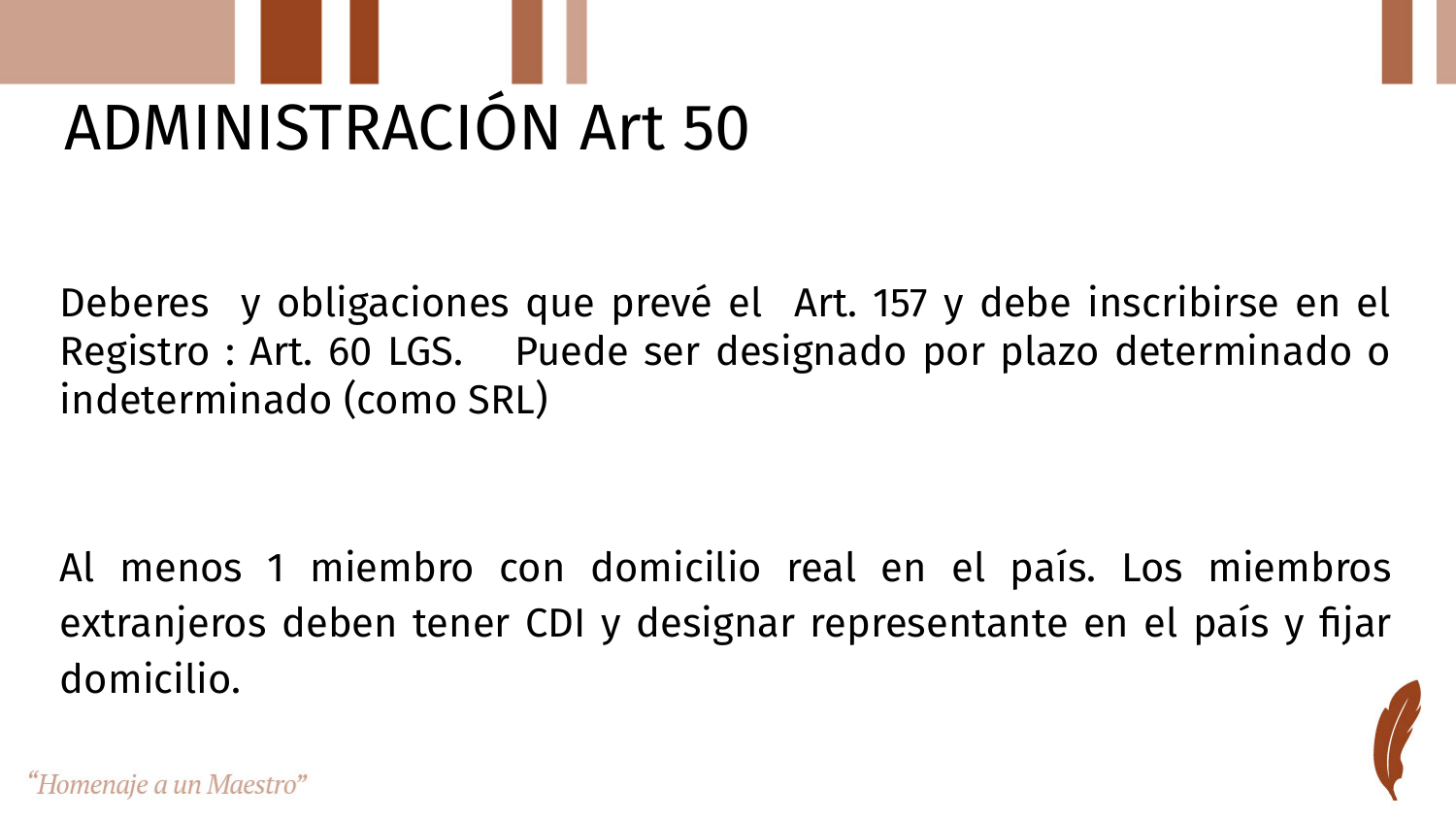

# ADMINISTRACIÓN Art 50

Deberes  y obligaciones que prevé el  Art. 157 y debe inscribirse en el Registro : Art. 60 LGS.	Puede ser designado por plazo determinado o indeterminado (como SRL)

Al menos 1 miembro con domicilio real en el país. Los miembros extranjeros deben tener CDI y designar representante en el país y fijar domicilio.